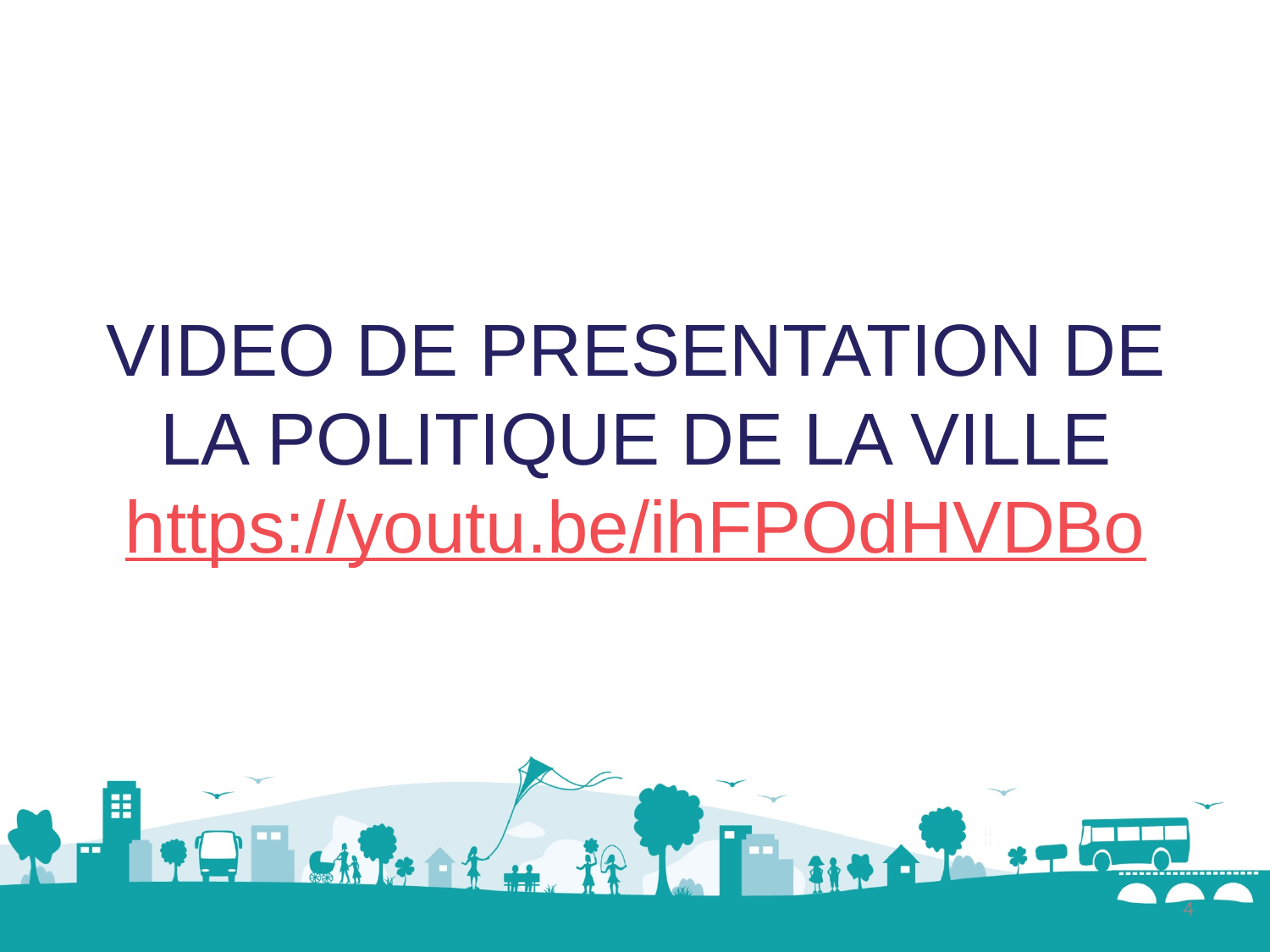

# VIDEO DE PRESENTATION DE LA POLITIQUE DE LA VILLE https://youtu.be/ihFPOdHVDBo
4